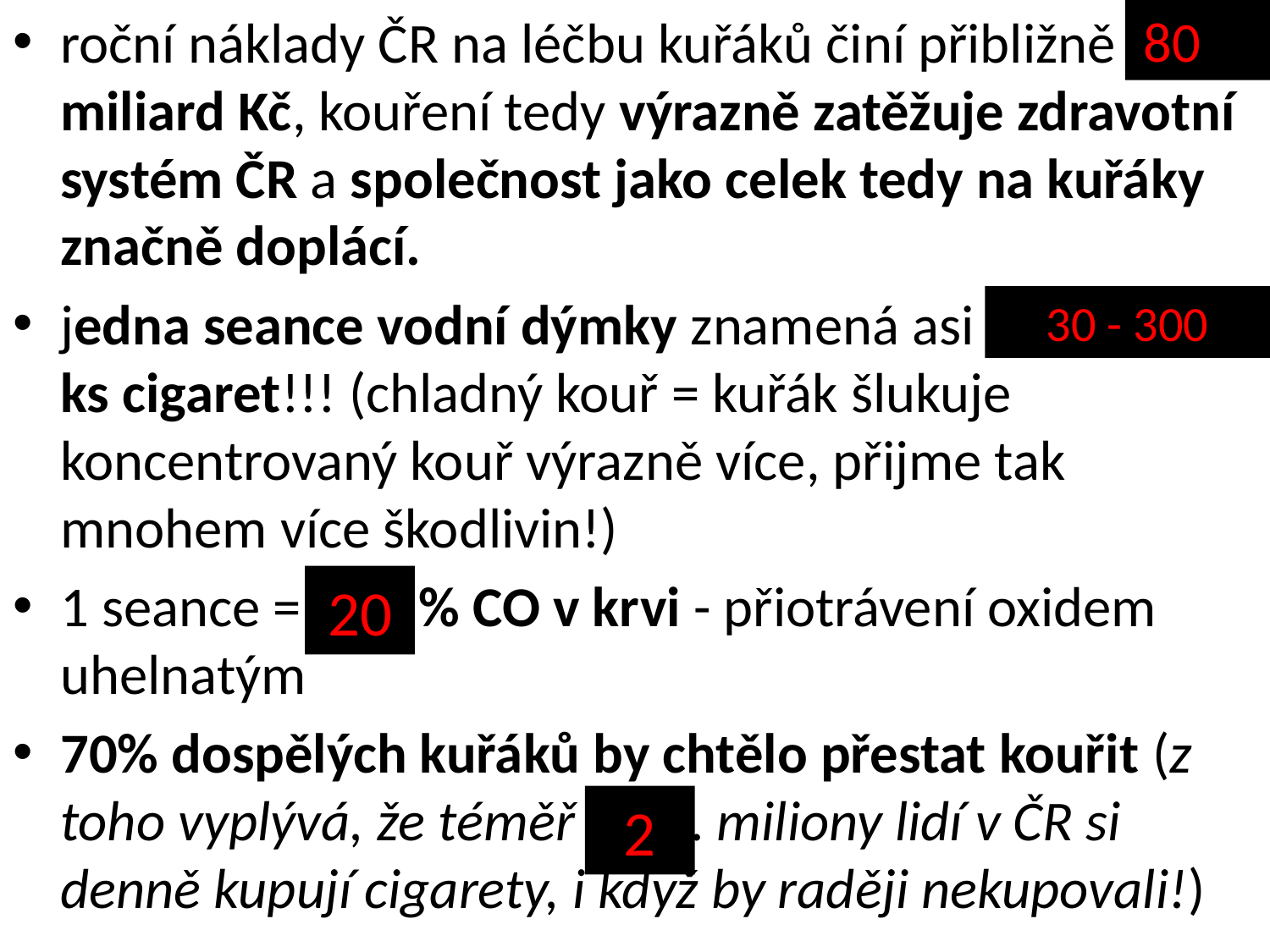

roční náklady ČR na léčbu kuřáků činí přibližně ……… miliard Kč, kouření tedy výrazně zatěžuje zdravotní systém ČR a společnost jako celek tedy na kuřáky značně doplácí.
jedna seance vodní dýmky znamená asi ………………  ks cigaret!!! (chladný kouř = kuřák šlukuje koncentrovaný kouř výrazně více, přijme tak mnohem více škodlivin!)
1 seance = ……. % CO v krvi - přiotrávení oxidem uhelnatým
70% dospělých kuřáků by chtělo přestat kouřit (z toho vyplývá, že téměř ……… miliony lidí v ČR si denně kupují cigarety, i když by raději nekupovali!)
80
30 - 300
20
2